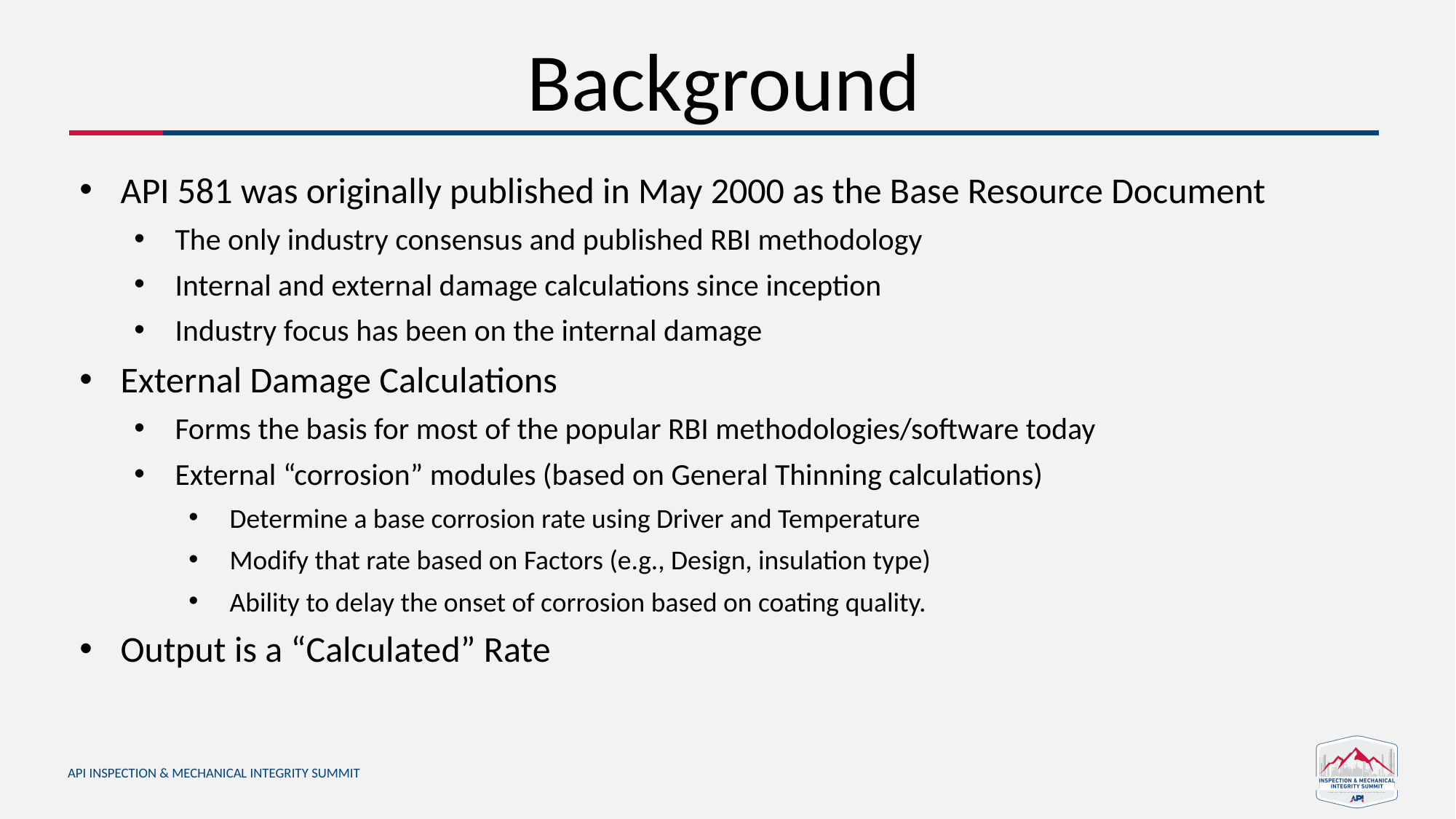

# Background
API 581 was originally published in May 2000 as the Base Resource Document
The only industry consensus and published RBI methodology
Internal and external damage calculations since inception
Industry focus has been on the internal damage
External Damage Calculations
Forms the basis for most of the popular RBI methodologies/software today
External “corrosion” modules (based on General Thinning calculations)
Determine a base corrosion rate using Driver and Temperature
Modify that rate based on Factors (e.g., Design, insulation type)
Ability to delay the onset of corrosion based on coating quality.
Output is a “Calculated” Rate